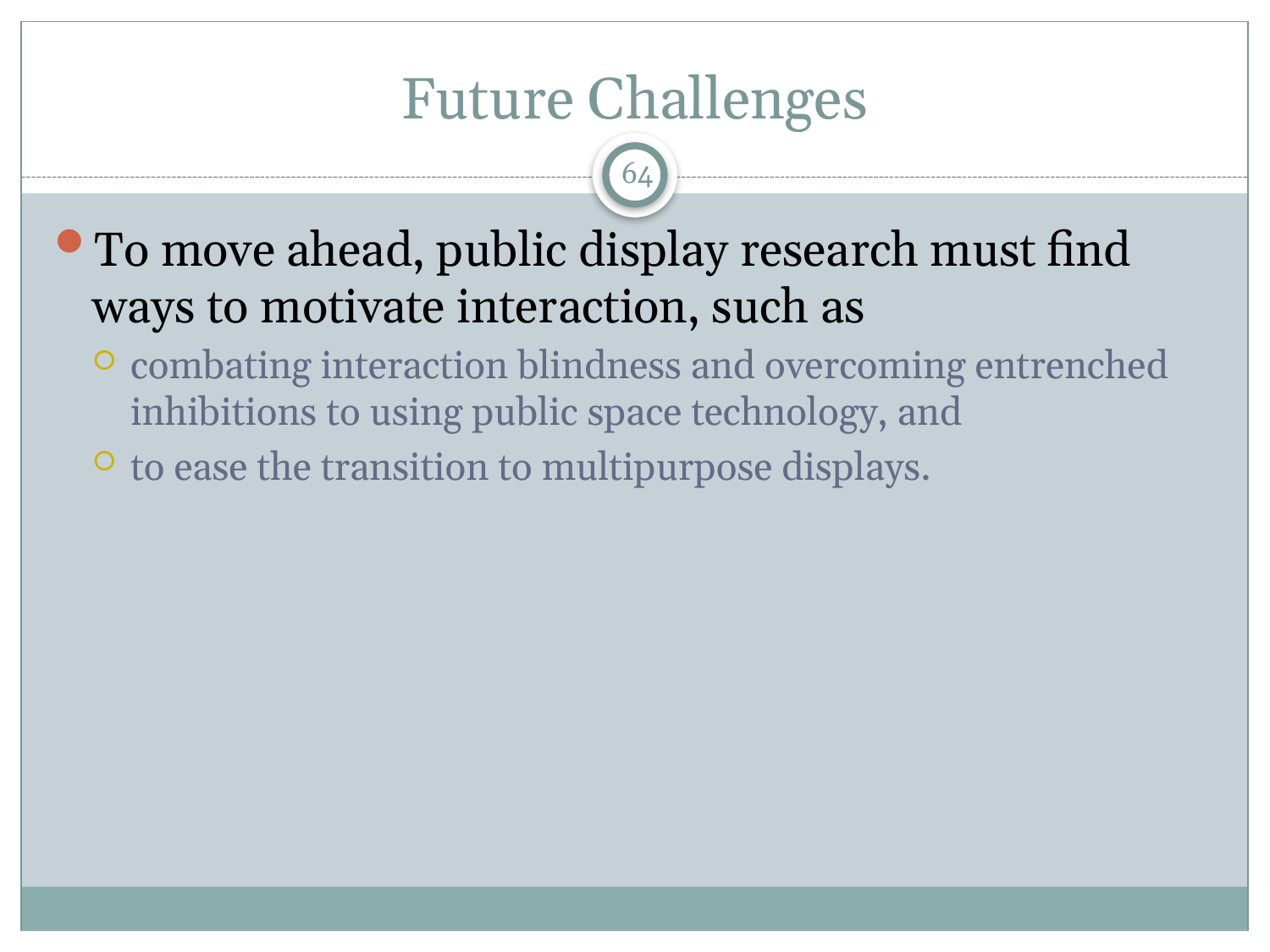

# Future Challenges
64
To move ahead, public display research must find ways to motivate interaction, such as
combating interaction blindness and overcoming entrenched inhibitions to using public space technology, and
to ease the transition to multipurpose displays.